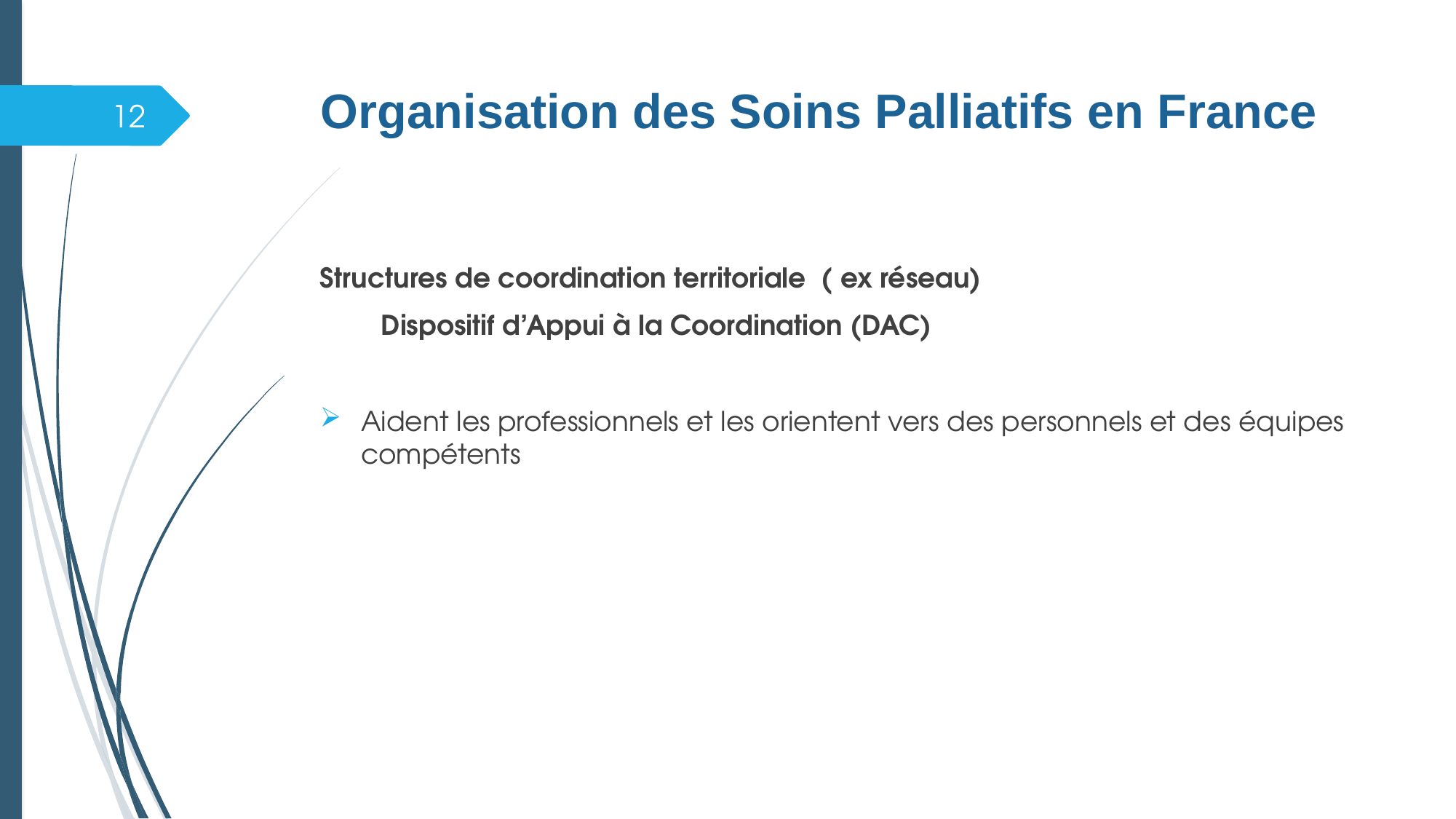

# Organisation des Soins Palliatifs en France
12
Structures de coordination territoriale  ( ex réseau)
        Dispositif d’Appui à la Coordination (DAC)

Aident les professionnels et les orientent vers des personnels et des équipes compétents